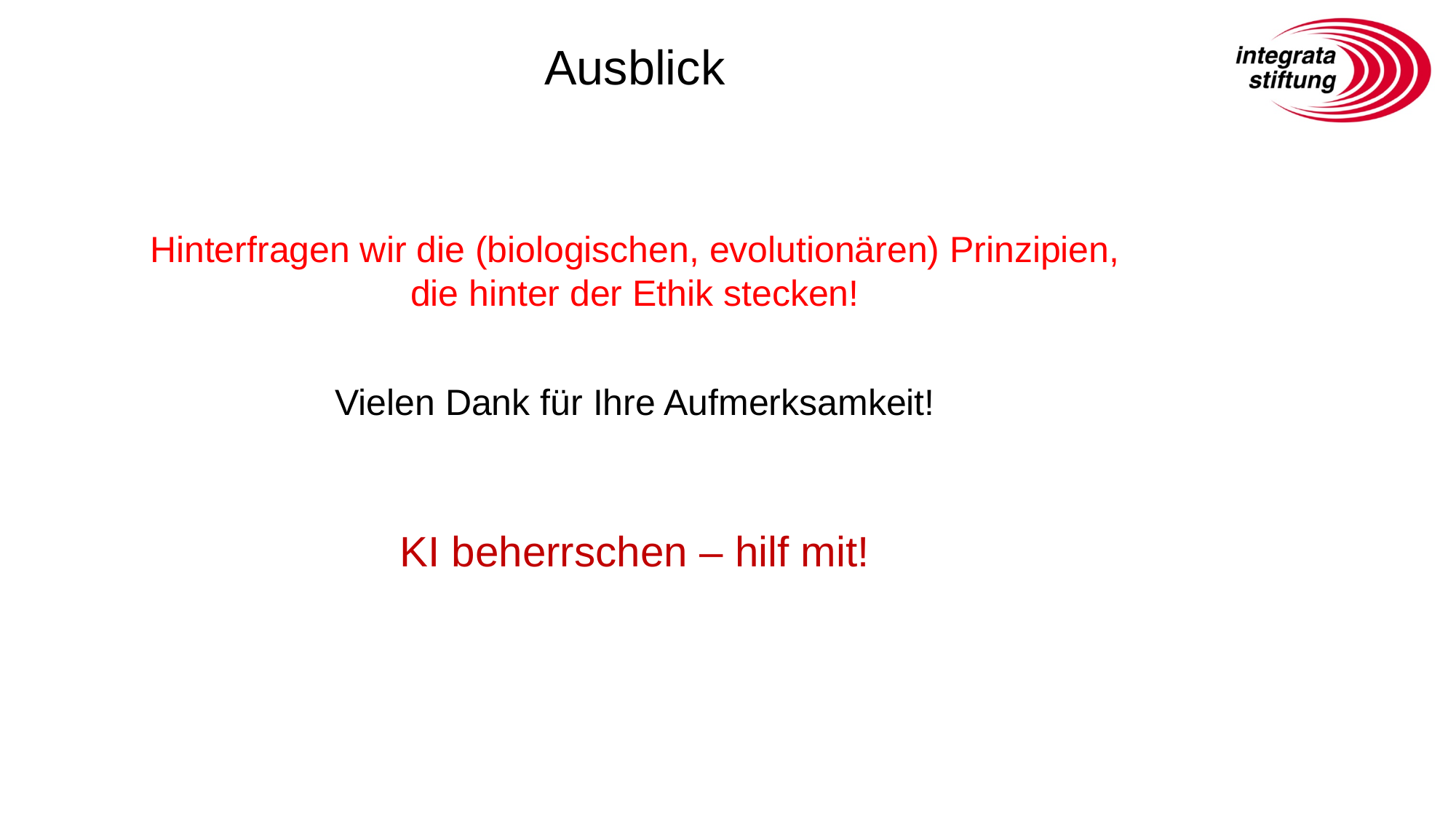

Ausblick

Hinterfragen wir die (biologischen, evolutionären) Prinzipien,
die hinter der Ethik stecken!

Vielen Dank für Ihre Aufmerksamkeit!

KI beherrschen – hilf mit!